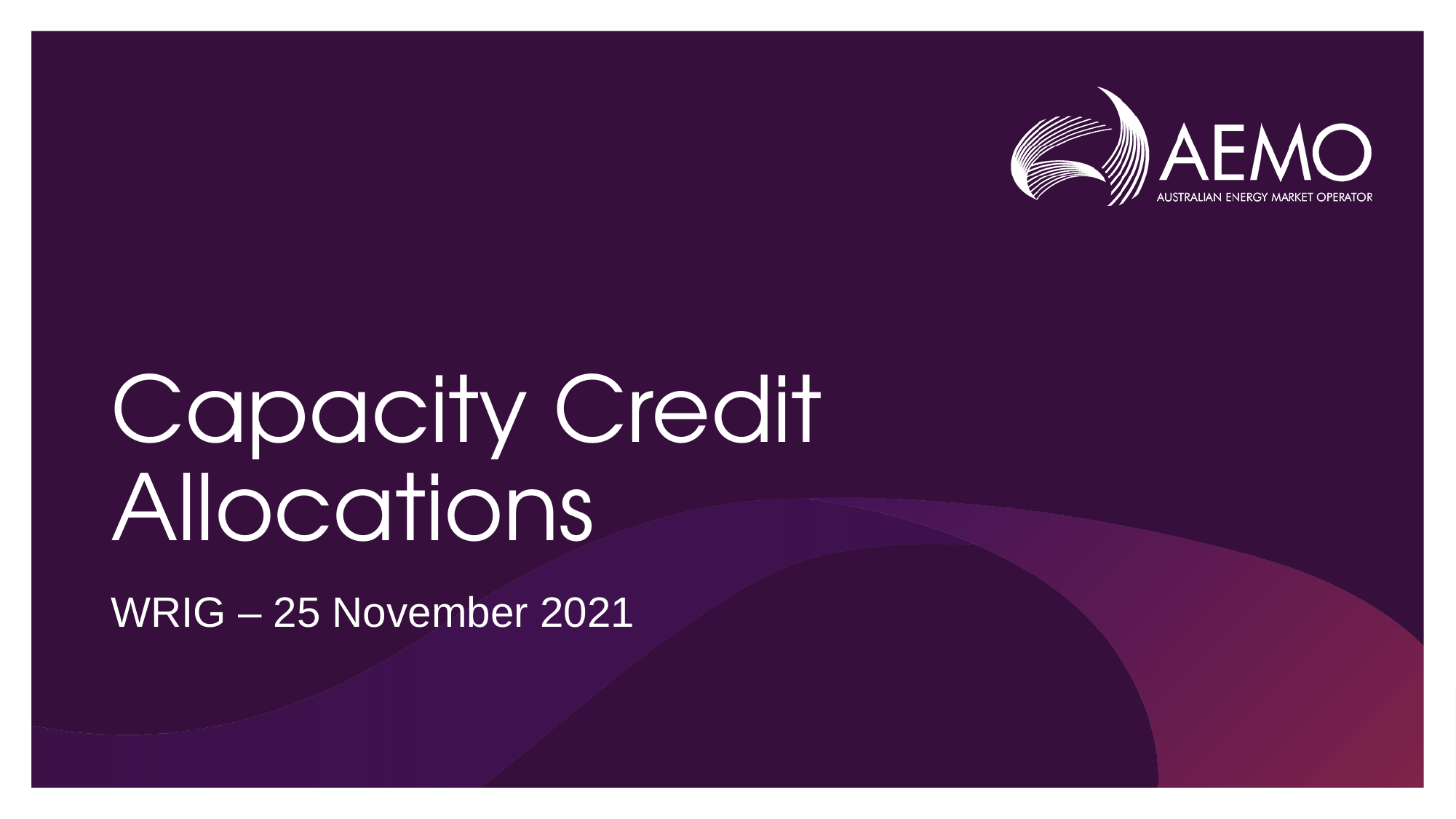

# Capacity Credit Allocations
WRIG – 25 November 2021